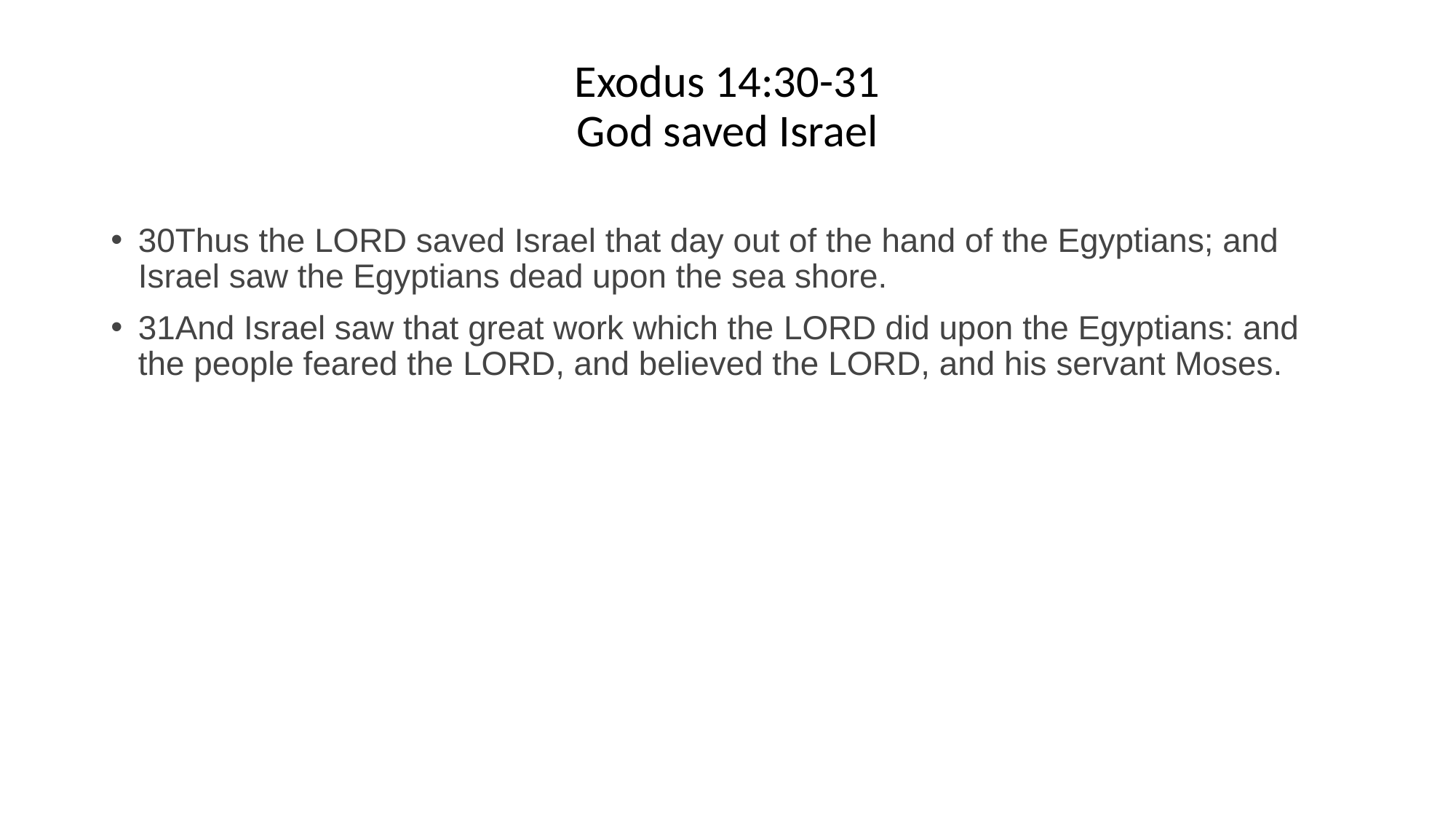

# Exodus 14:30-31 God saved Israel
30Thus the Lord saved Israel that day out of the hand of the Egyptians; and Israel saw the Egyptians dead upon the sea shore.
31And Israel saw that great work which the Lord did upon the Egyptians: and the people feared the Lord, and believed the Lord, and his servant Moses.